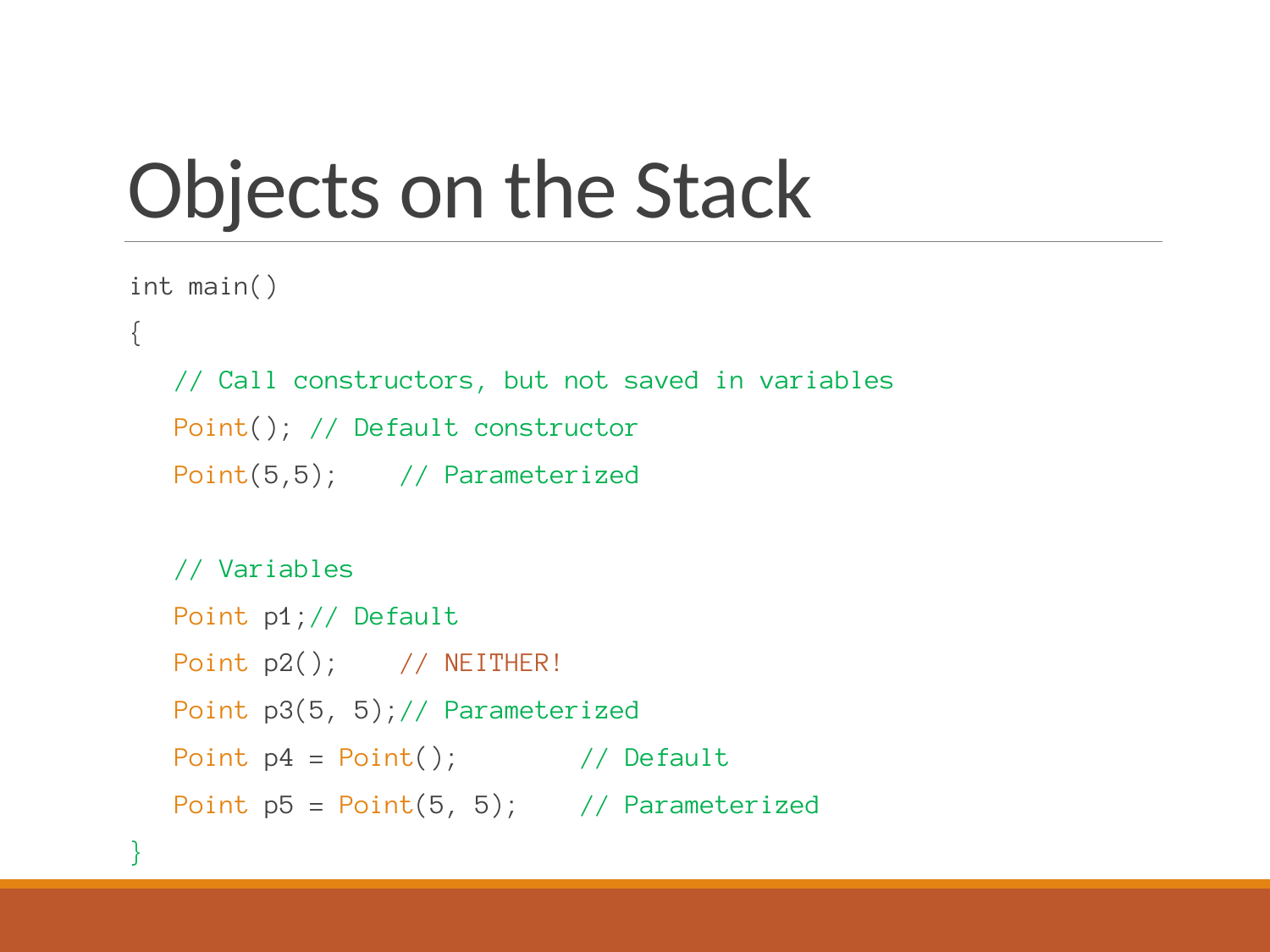

# Objects on the Stack
int main()
{
   // Call constructors, but not saved in variables
   Point();				// Default constructor
   Point(5,5);			// Parameterized

   // Variables
   Point p1;			// Default
   Point p2();			// NEITHER!
   Point p3(5, 5);		// Parameterized
   Point p4 = Point();	 	// Default
   Point p5 = Point(5, 5);	// Parameterized
}